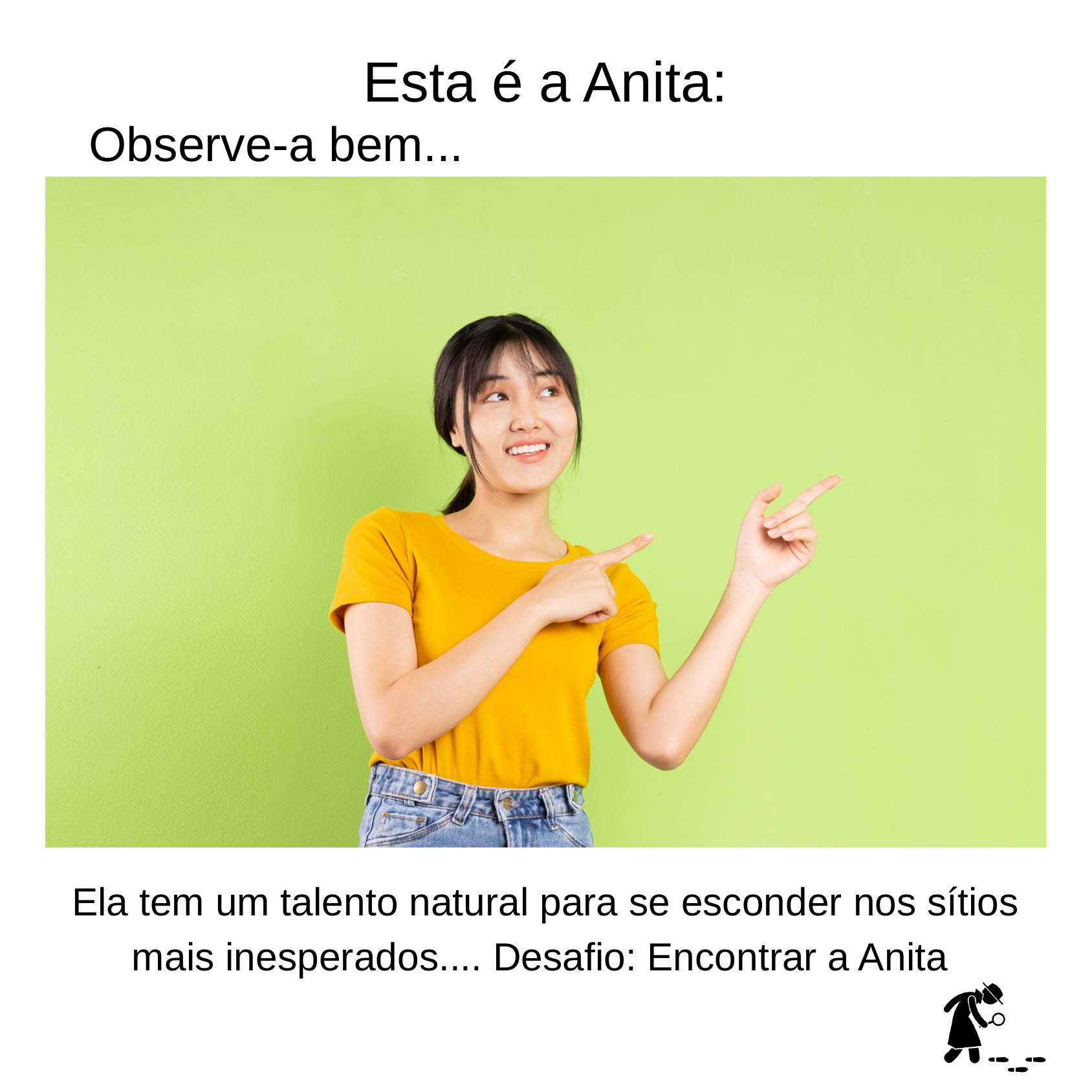

Esta é a Anita:
Observe-a bem...

Ela tem um talento natural para se esconder nos sítios mais inesperados.... Desafio: Encontrar a Anita